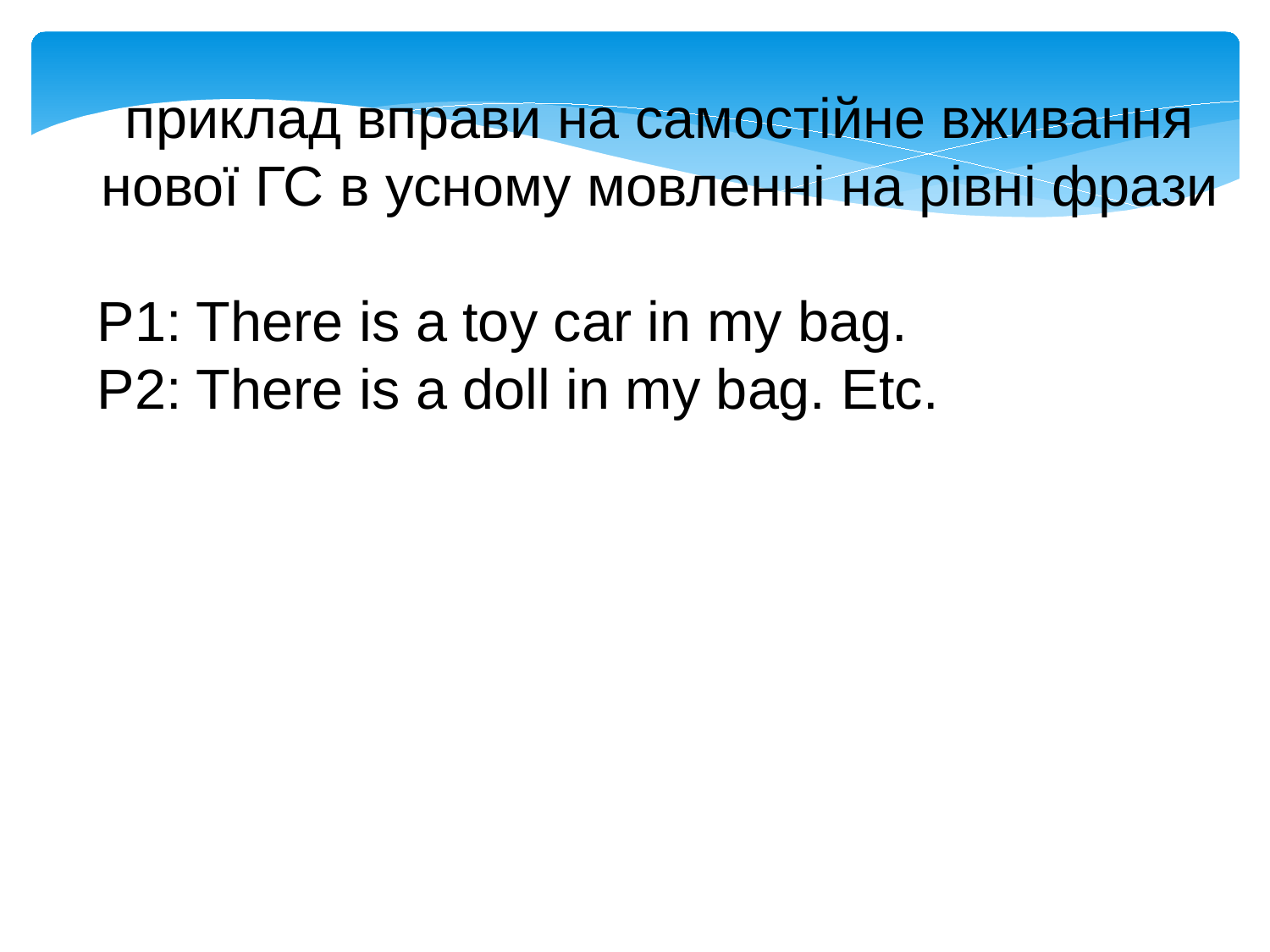

приклад вправи на самостійне вживання нової ГС в усному мовленні на рівні фрази

P1: There is a toy car in my bag.
P2: There is a doll in my bag. Etc.